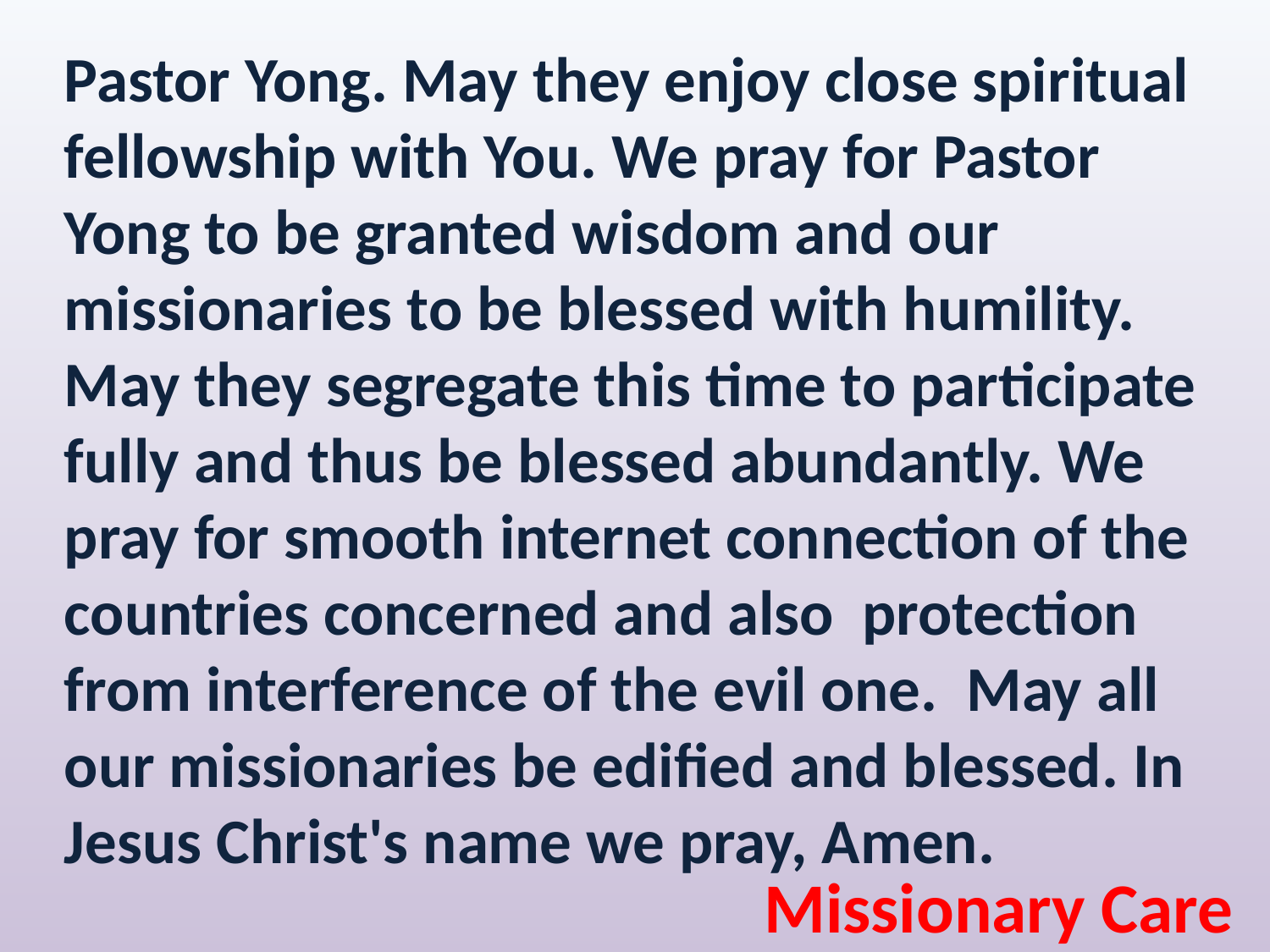

Pastor Yong. May they enjoy close spiritual fellowship with You. We pray for Pastor Yong to be granted wisdom and our missionaries to be blessed with humility. May they segregate this time to participate fully and thus be blessed abundantly. We pray for smooth internet connection of the countries concerned and also  protection from interference of the evil one.  May all our missionaries be edified and blessed. In Jesus Christ's name we pray, Amen.
Missionary Care